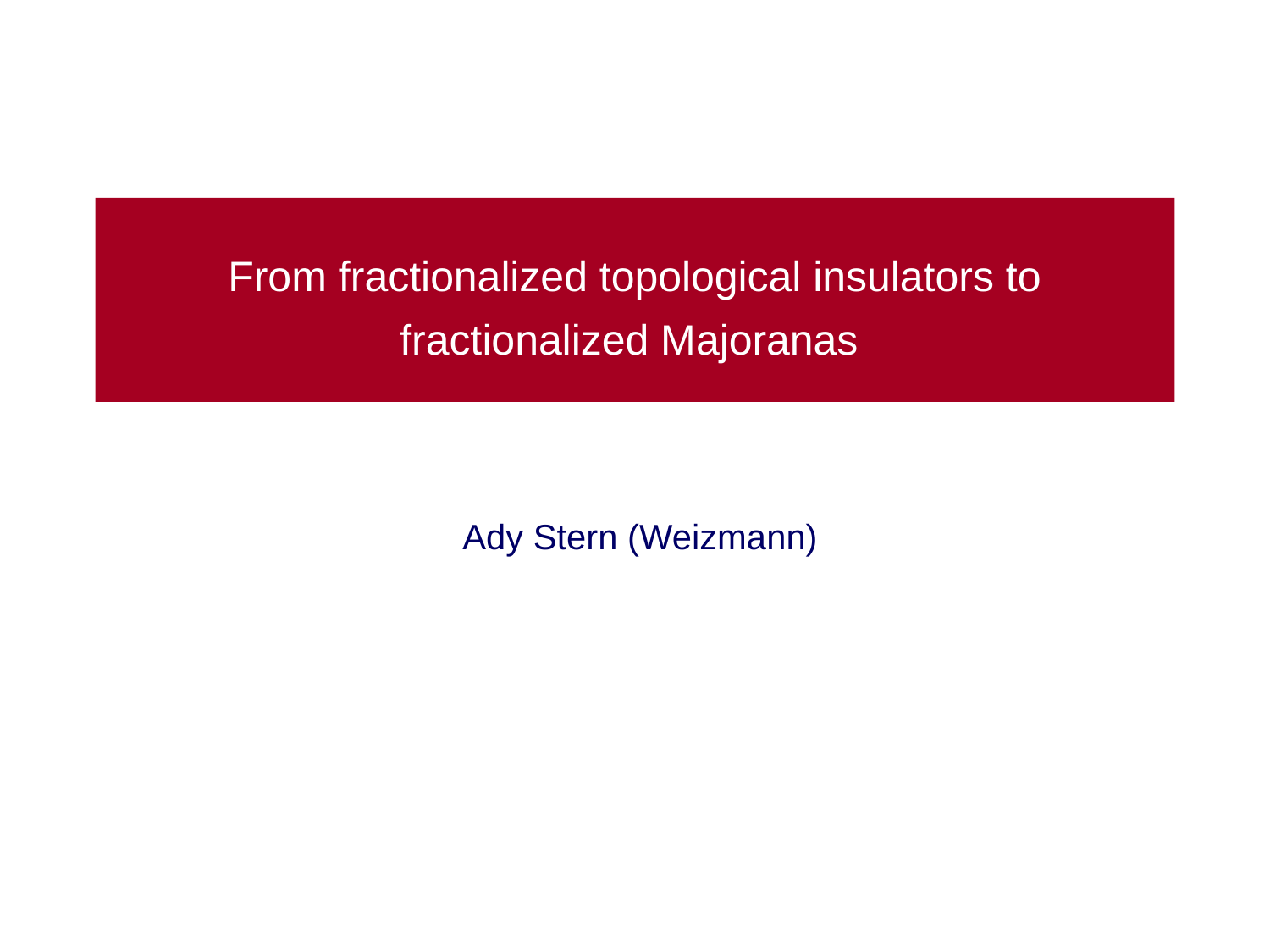

# From fractionalized topological insulators to fractionalized Majoranas
Ady Stern (Weizmann)